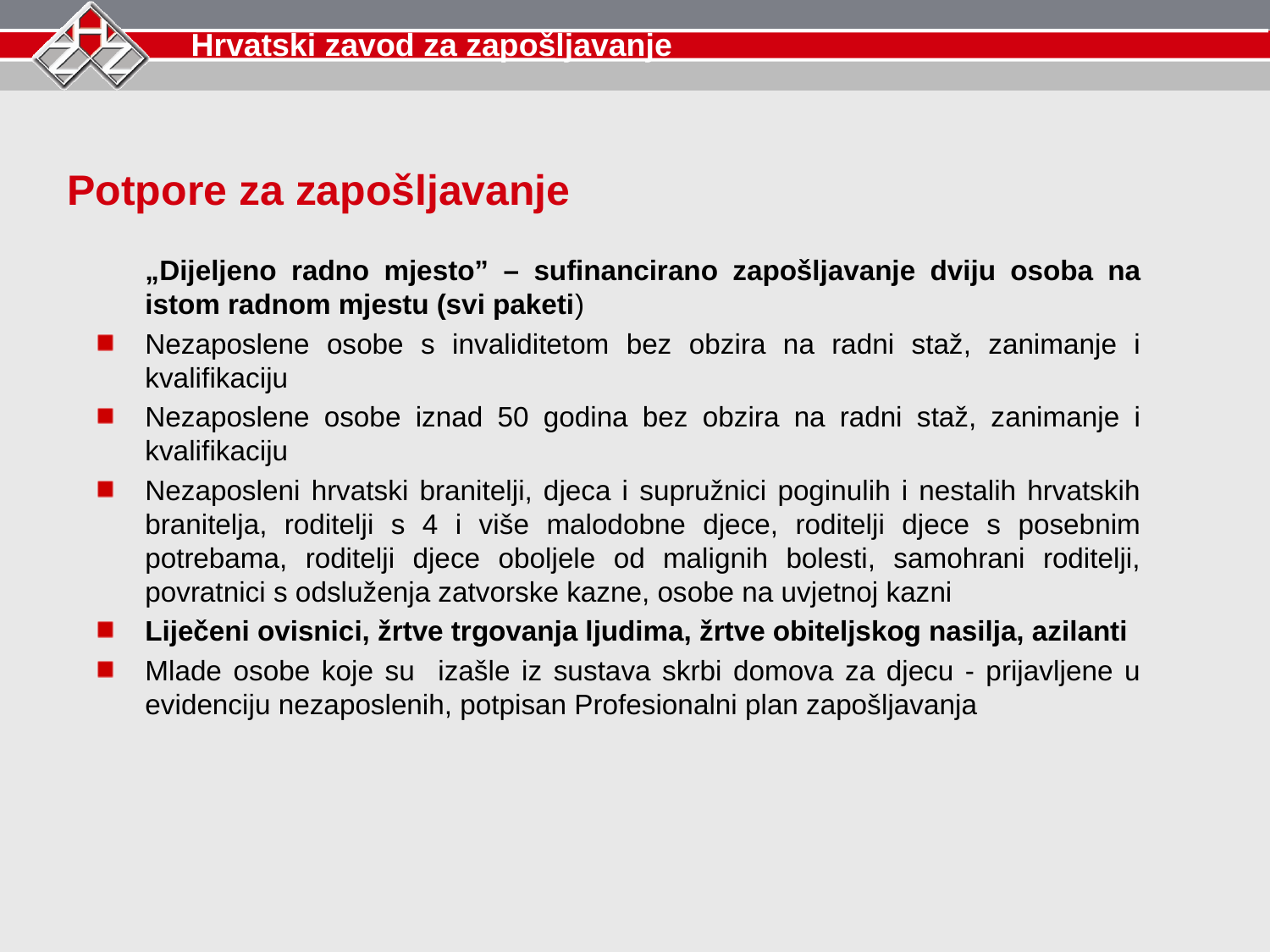

Potpore za zapošljavanje
	„Dijeljeno radno mjesto” – sufinancirano zapošljavanje dviju osoba na istom radnom mjestu (svi paketi)
Nezaposlene osobe s invaliditetom bez obzira na radni staž, zanimanje i kvalifikaciju
Nezaposlene osobe iznad 50 godina bez obzira na radni staž, zanimanje i kvalifikaciju
Nezaposleni hrvatski branitelji, djeca i supružnici poginulih i nestalih hrvatskih branitelja, roditelji s 4 i više malodobne djece, roditelji djece s posebnim potrebama, roditelji djece oboljele od malignih bolesti, samohrani roditelji, povratnici s odsluženja zatvorske kazne, osobe na uvjetnoj kazni
Liječeni ovisnici, žrtve trgovanja ljudima, žrtve obiteljskog nasilja, azilanti
Mlade osobe koje su  izašle iz sustava skrbi domova za djecu - prijavljene u evidenciju nezaposlenih, potpisan Profesionalni plan zapošljavanja